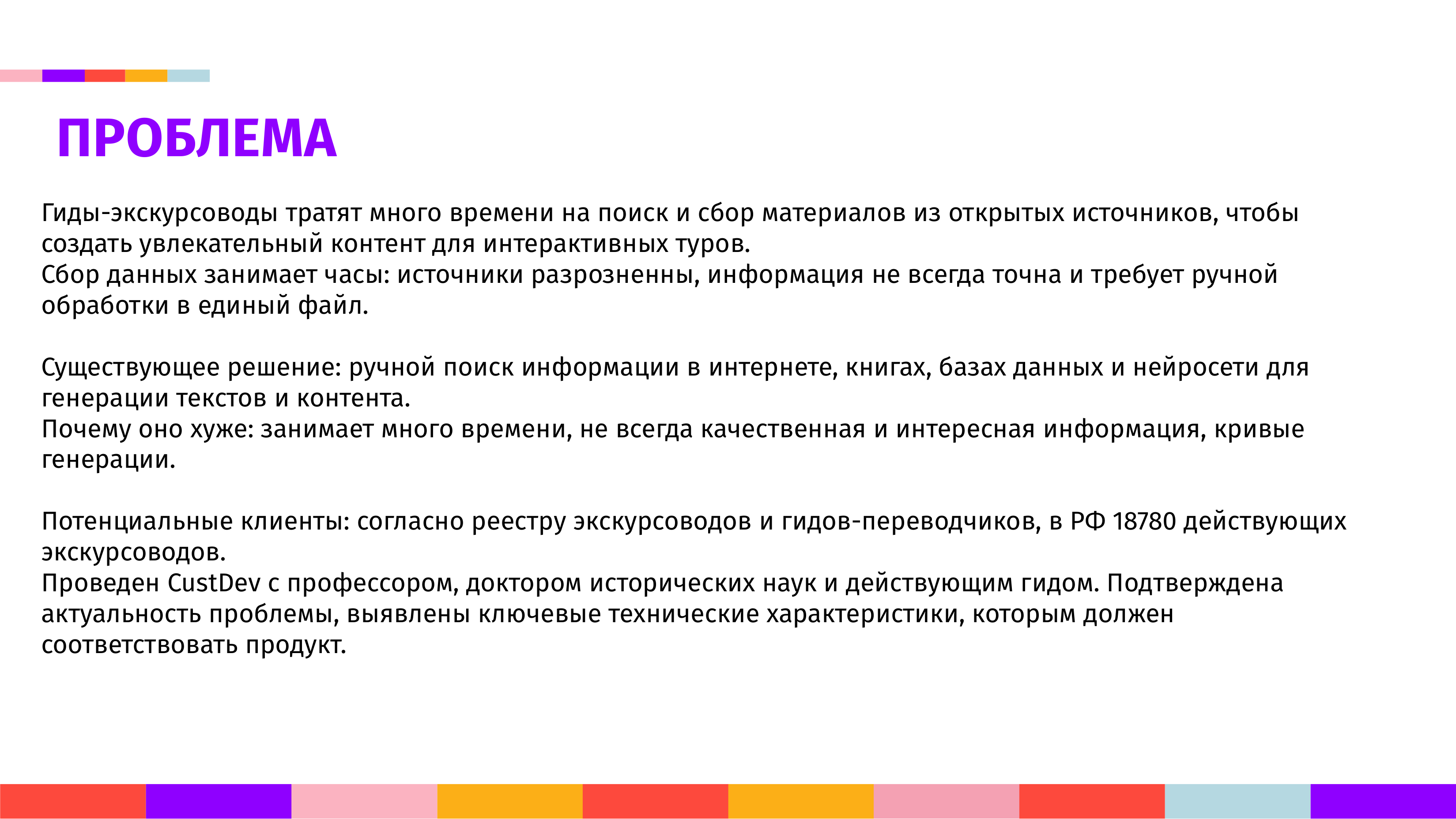

ПРОБЛЕМА
Гиды-экскурсоводы тратят много времени на поиск и сбор материалов из открытых источников, чтобы создать увлекательный контент для интерактивных туров.
Сбор данных занимает часы: источники разрозненны, информация не всегда точна и требует ручной обработки в единый файл.

Существующее решение: ручной поиск информации в интернете, книгах, базах данных и нейросети для генерации текстов и контента.
Почему оно хуже: занимает много времени, не всегда качественная и интересная информация, кривые генерации.

Потенциальные клиенты: согласно реестру экскурсоводов и гидов-переводчиков, в РФ 18780 действующих экскурсоводов.
Проведен CustDev с профессором, доктором исторических наук и действующим гидом. Подтверждена актуальность проблемы, выявлены ключевые технические характеристики, которым должен соответствовать продукт.